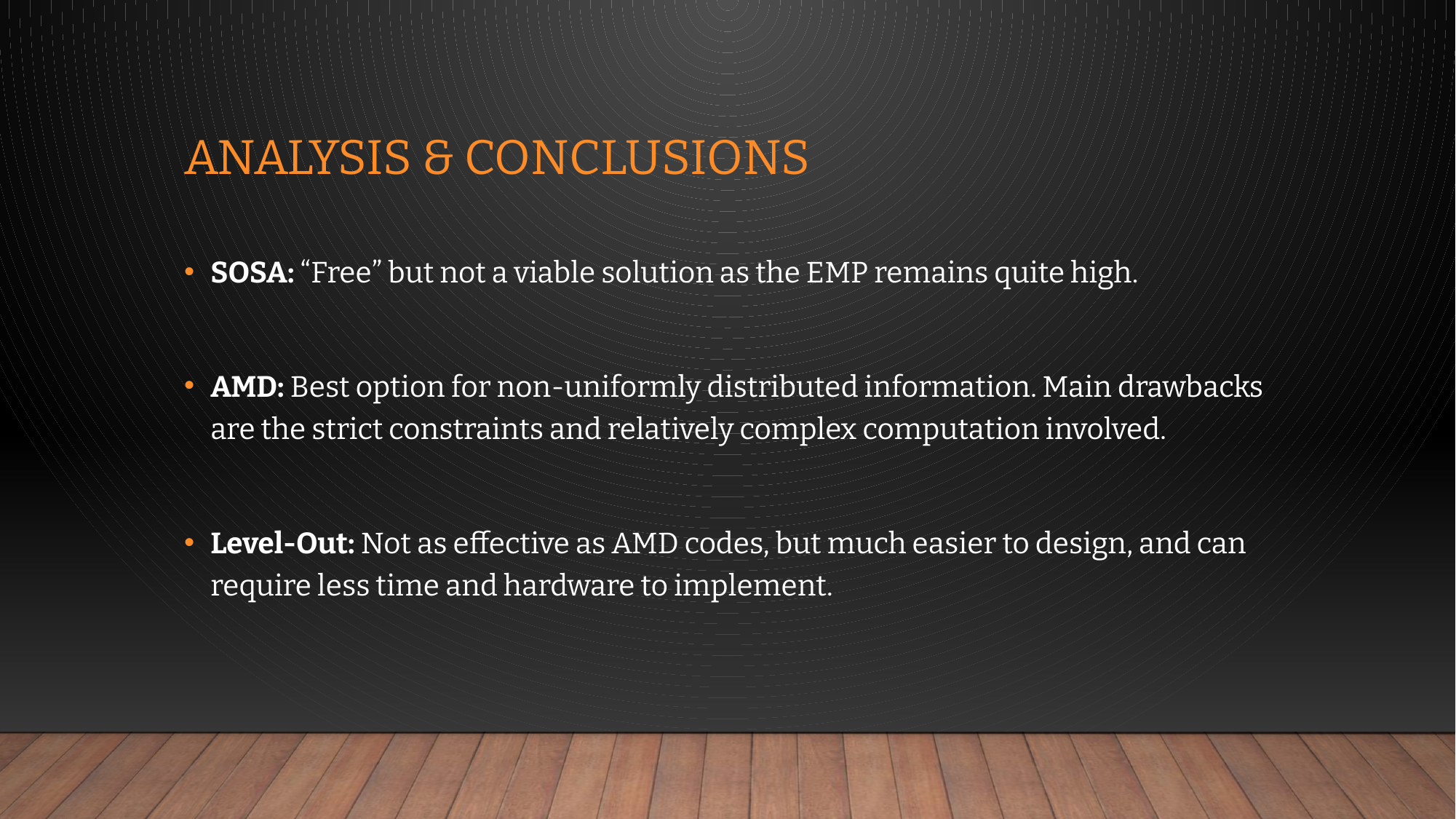

# Analysis & Conclusions
SOSA: “Free” but not a viable solution as the EMP remains quite high.

AMD: Best option for non-uniformly distributed information. Main drawbacks are the strict constraints and relatively complex computation involved.

Level-Out: Not as effective as AMD codes, but much easier to design, and can require less time and hardware to implement.